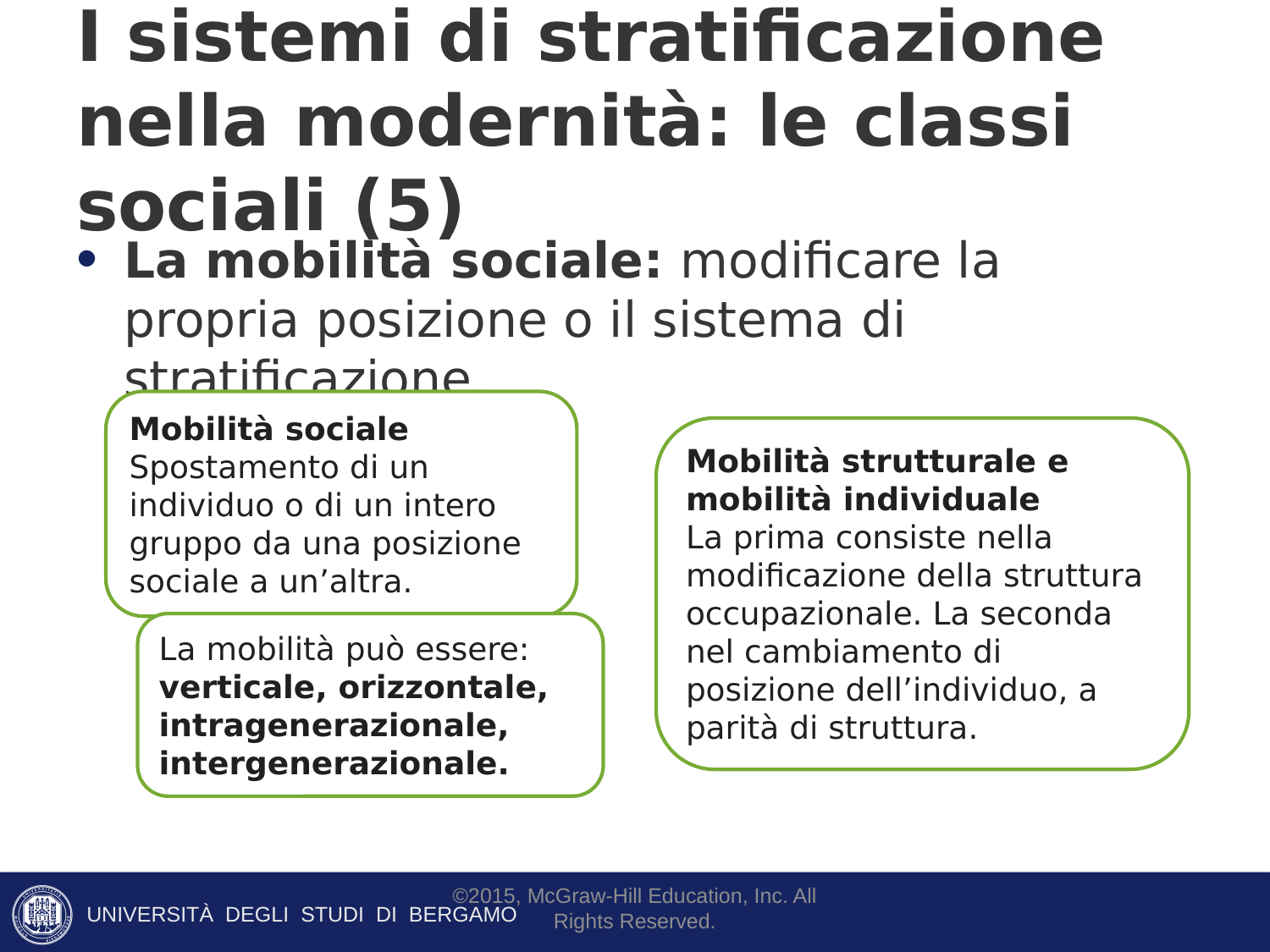

# I sistemi di stratificazione nella modernità: le classi sociali (5)
La mobilità sociale: modificare la propria posizione o il sistema di stratificazione.
Mobilità sociale
Spostamento di un individuo o di un intero gruppo da una posizione sociale a un’altra.
Mobilità strutturale e mobilità individuale
La prima consiste nella modificazione della struttura occupazionale. La seconda nel cambiamento di posizione dell’individuo, a parità di struttura.
La mobilità può essere: verticale, orizzontale, intragenerazionale, intergenerazionale.
©2015, McGraw-Hill Education, Inc. All Rights Reserved.
11